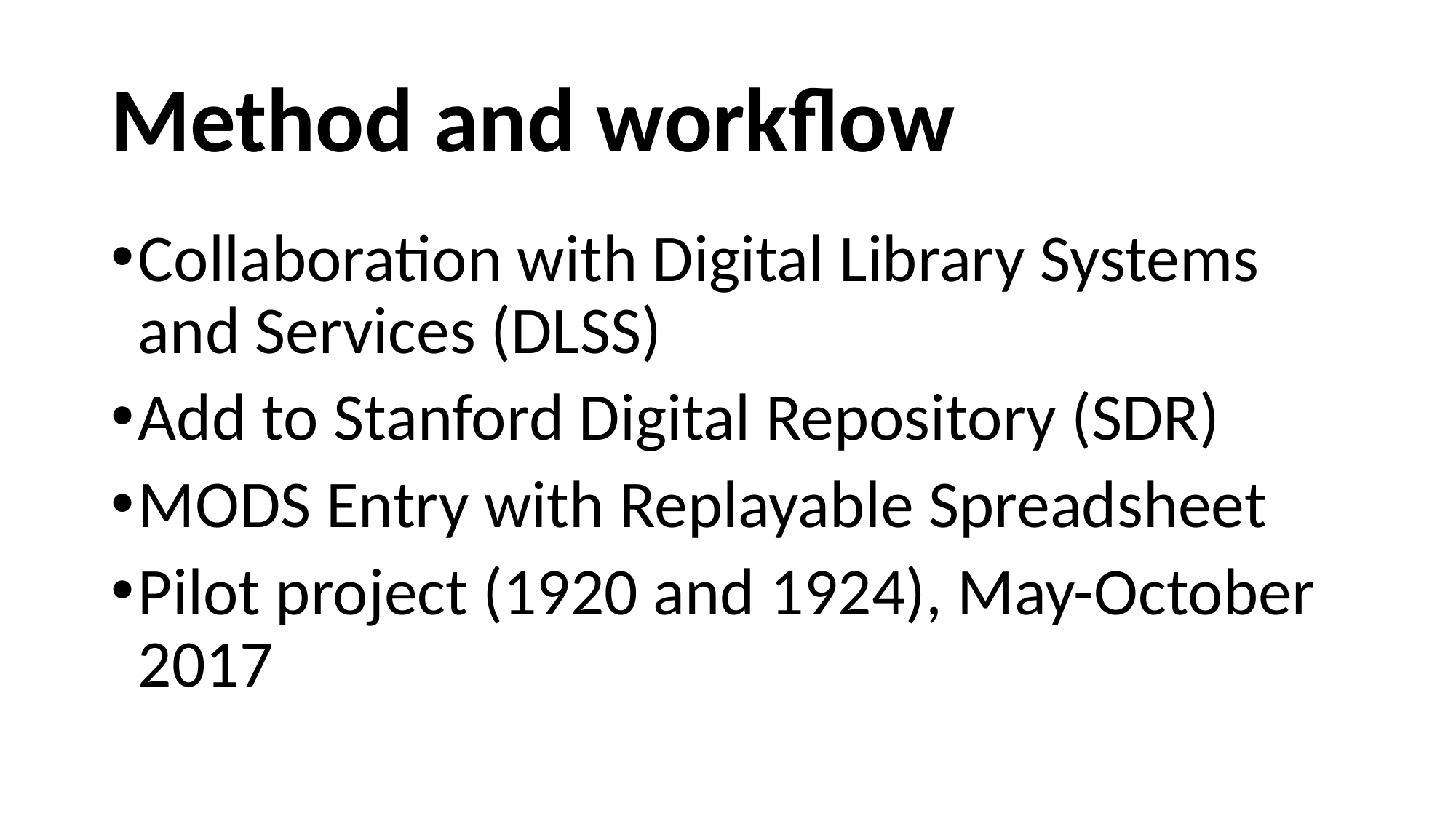

# Method and workflow
Collaboration with Digital Library Systems and Services (DLSS)
Add to Stanford Digital Repository (SDR)
MODS Entry with Replayable Spreadsheet
Pilot project (1920 and 1924), May-October 2017